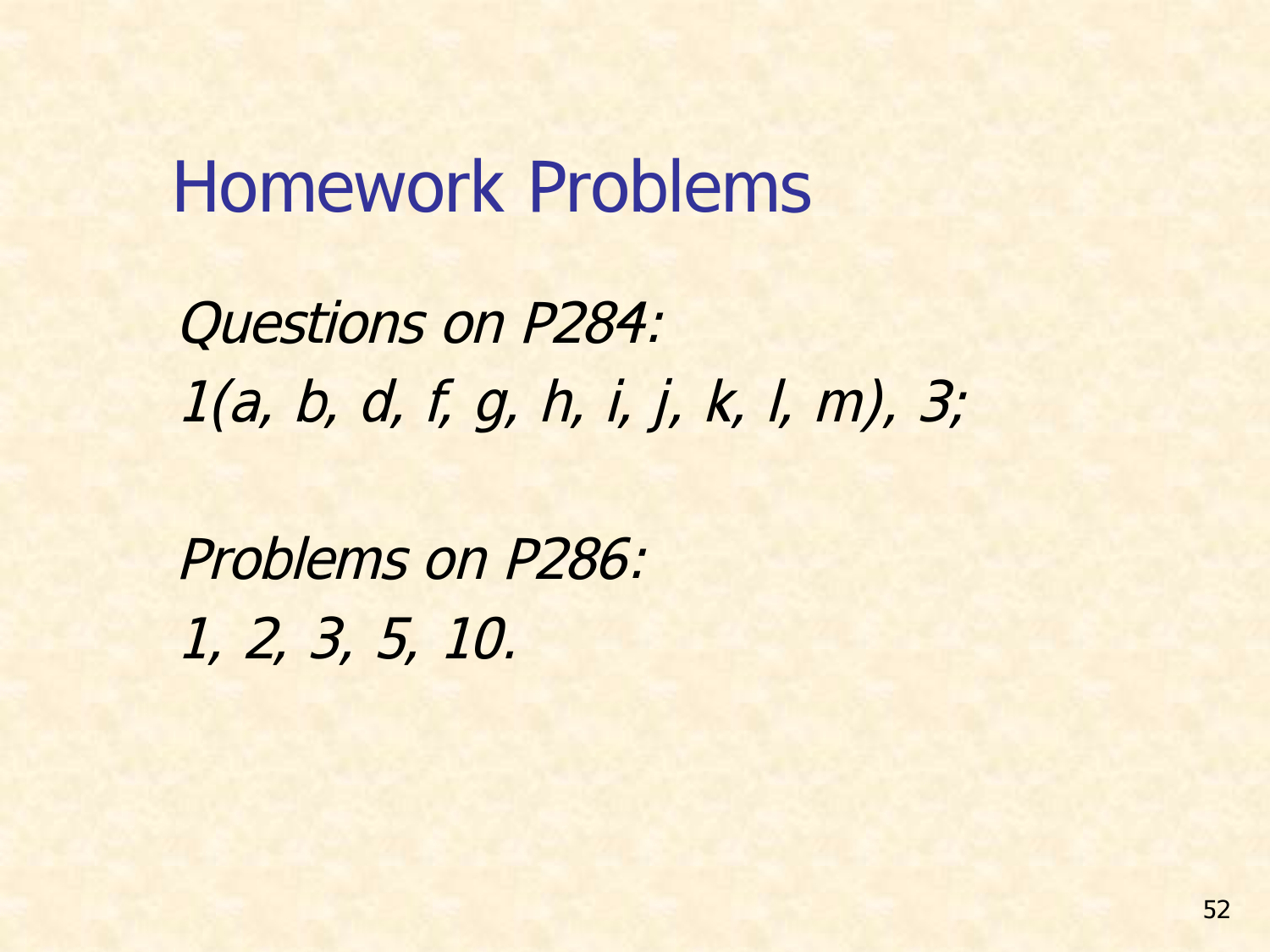

# Homework Problems
Questions on P284:
1(a, b, d, f, g, h, i, j, k, l, m), 3;

Problems on P286:
1, 2, 3, 5, 10.

52